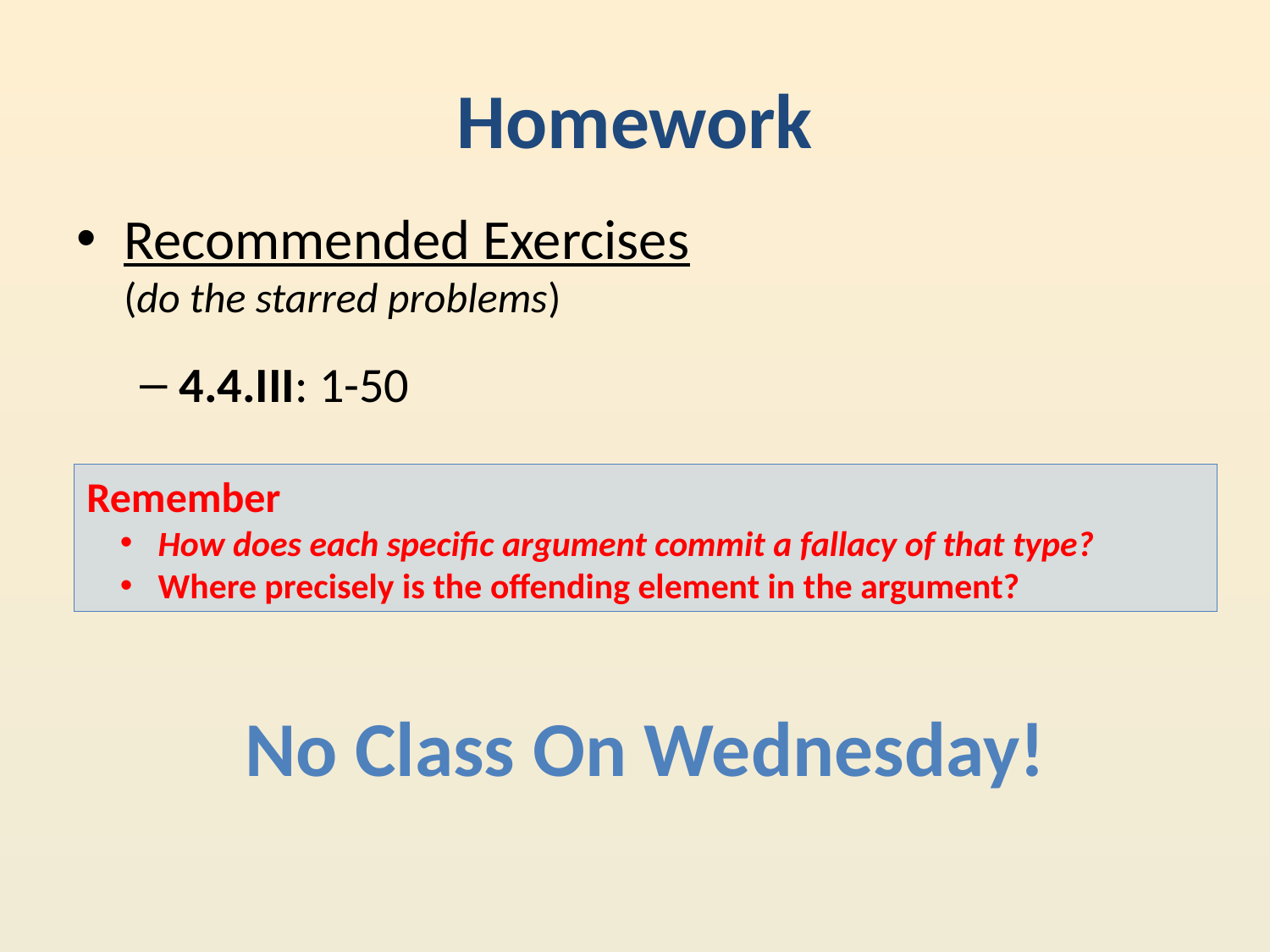

# Homework
Recommended Exercises
(do the starred problems)
4.4.III: 1-50
Remember
 How does each specific argument commit a fallacy of that type?
 Where precisely is the offending element in the argument?
No Class On Wednesday!